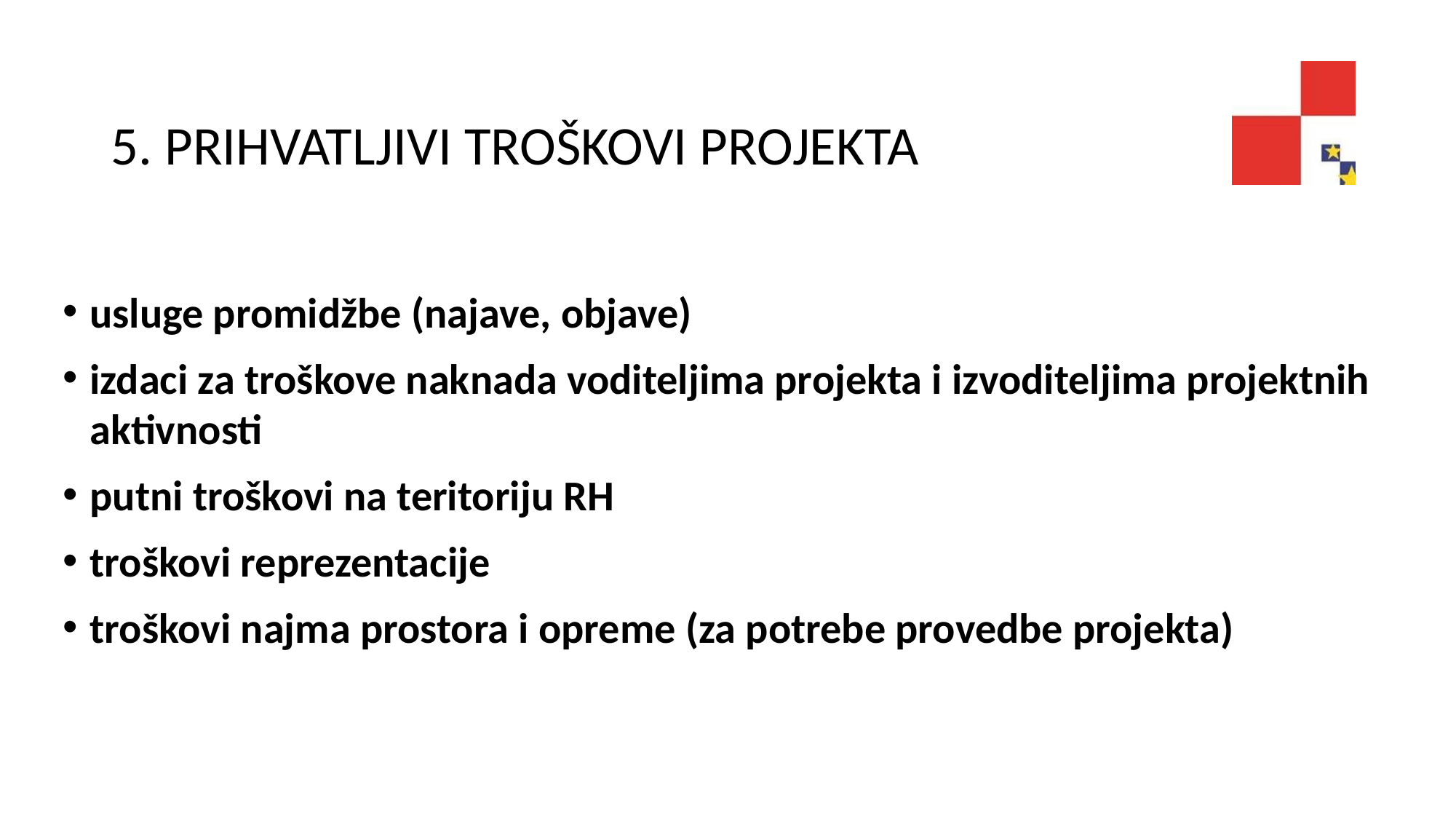

# 5. PRIHVATLJIVI TROŠKOVI PROJEKTA

usluge promidžbe (najave, objave)
izdaci za troškove naknada voditeljima projekta i izvoditeljima projektnih aktivnosti
putni troškovi na teritoriju RH
troškovi reprezentacije
troškovi najma prostora i opreme (za potrebe provedbe projekta)